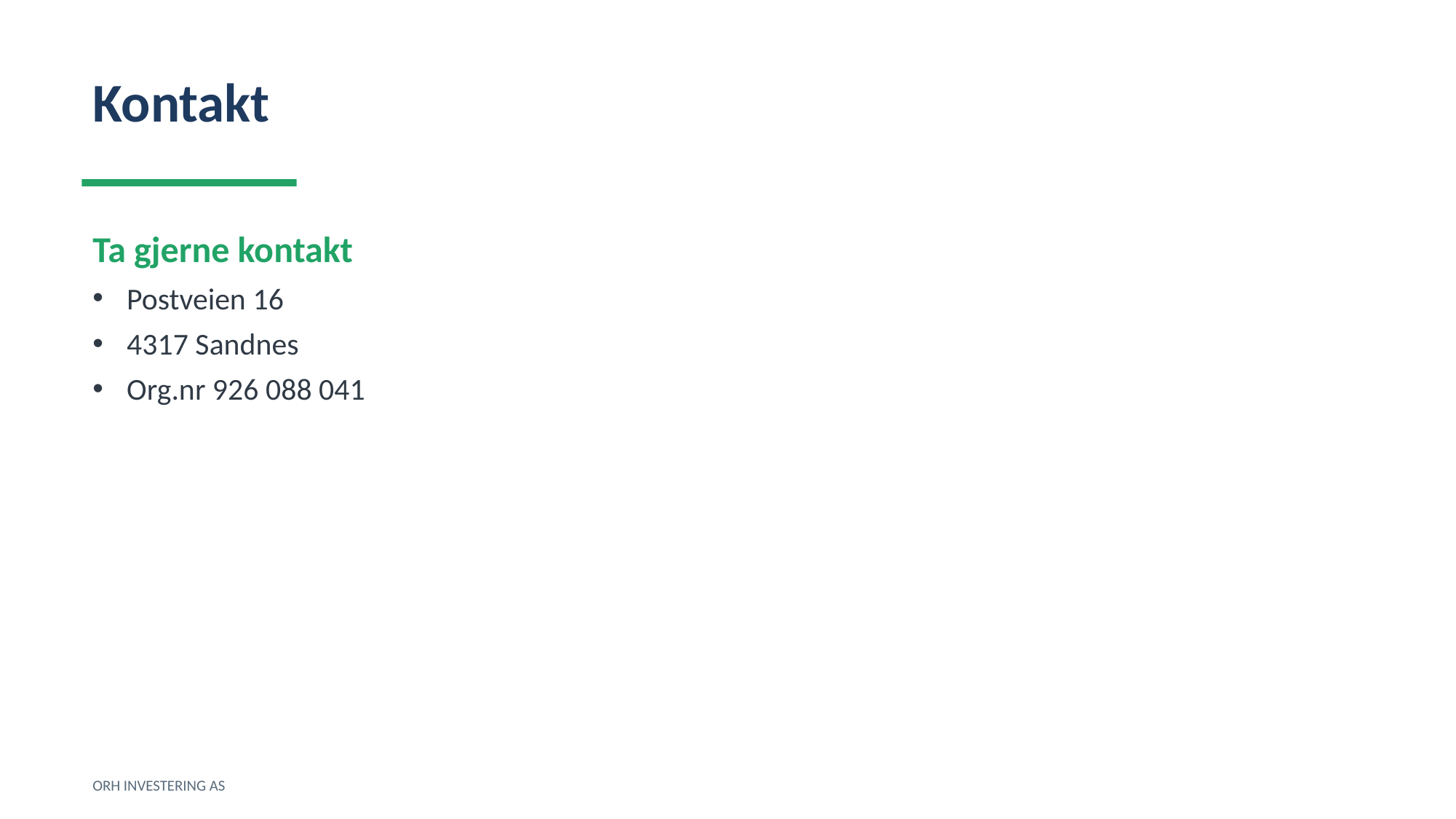

Kontakt

Ta gjerne kontakt
Postveien 16
4317 Sandnes
Org.nr 926 088 041
ORH INVESTERING AS